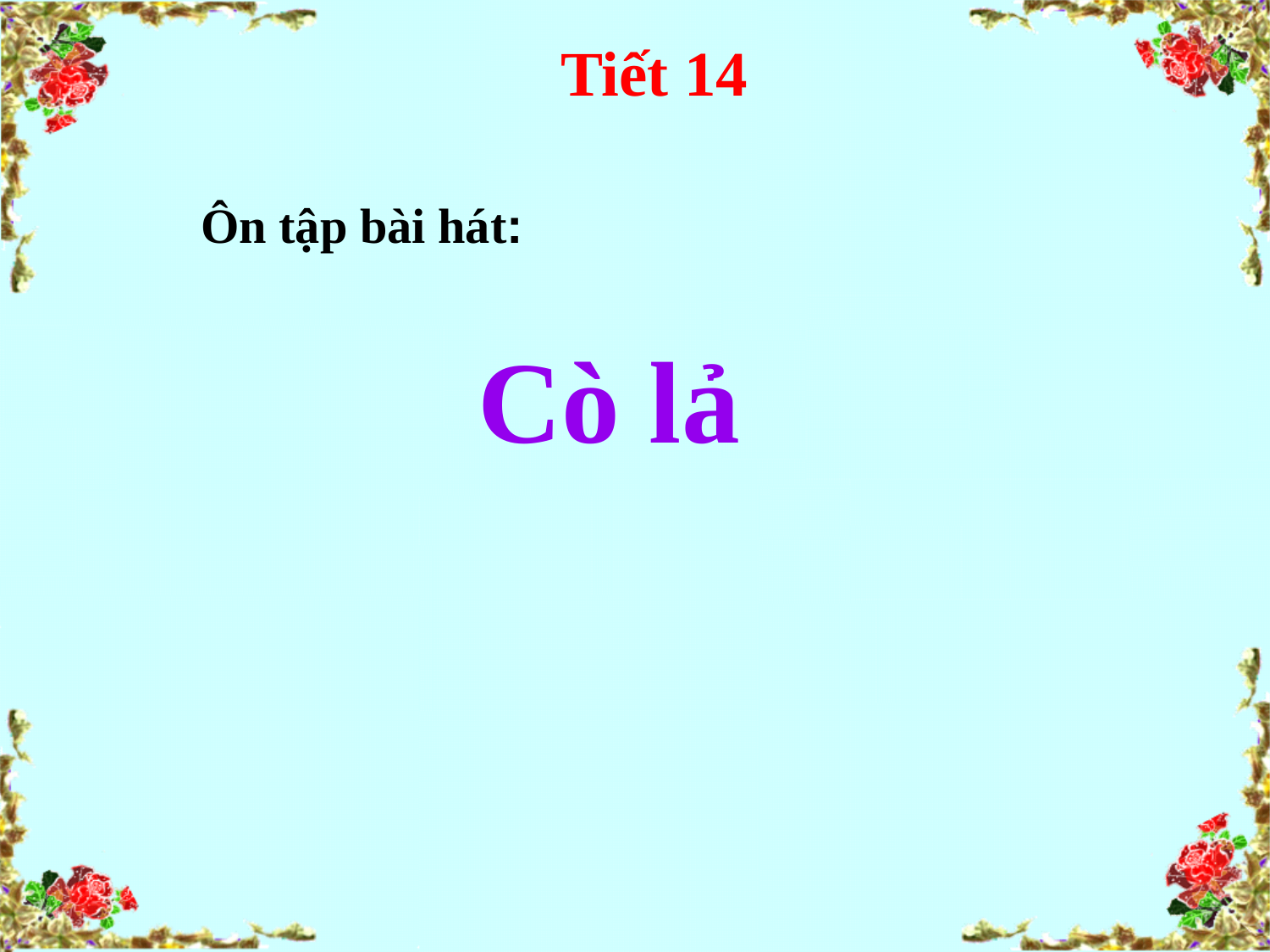

# Tiết 14
Ôn tập bài hát:
Cò lả